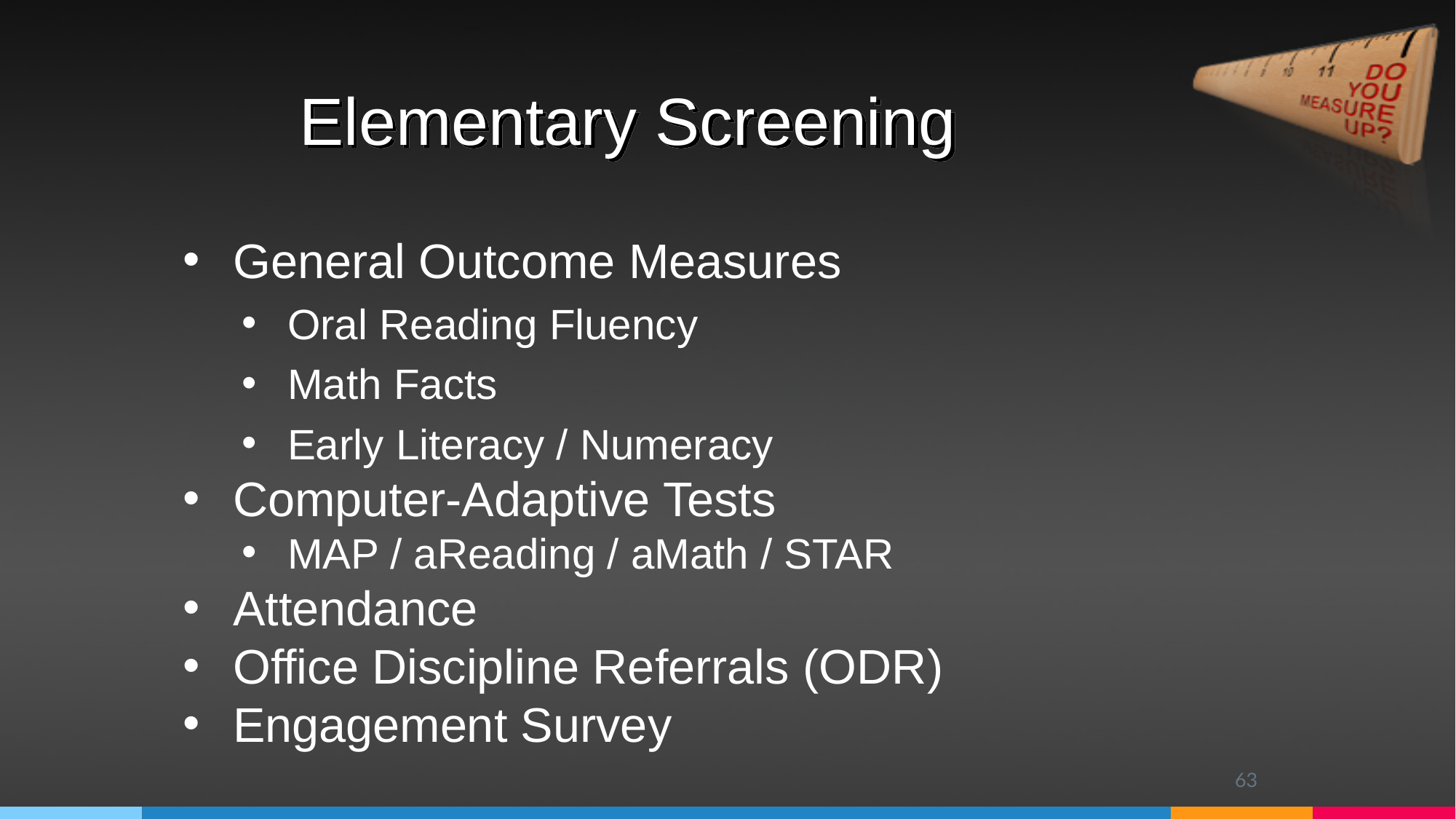

# Elementary Screening
General Outcome Measures
Oral Reading Fluency
Math Facts
Early Literacy / Numeracy
Computer-Adaptive Tests
MAP / aReading / aMath / STAR
Attendance
Office Discipline Referrals (ODR)
Engagement Survey
63